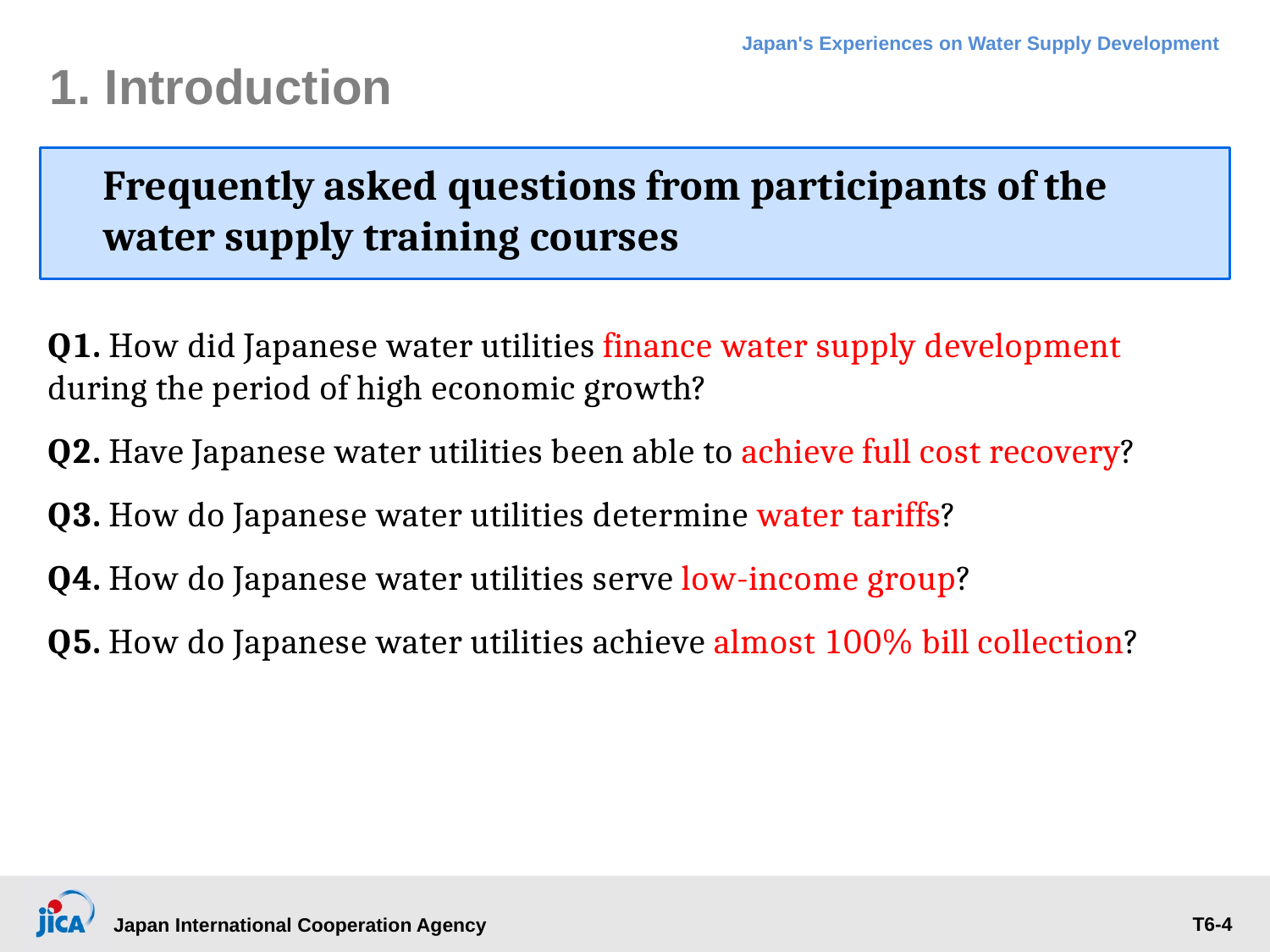

# 1. Introduction
Frequently asked questions from participants of the water supply training courses
Q1. How did Japanese water utilities finance water supply development during the period of high economic growth?
Q2. Have Japanese water utilities been able to achieve full cost recovery?
Q3. How do Japanese water utilities determine water tariffs?
Q4. How do Japanese water utilities serve low-income group?
Q5. How do Japanese water utilities achieve almost 100% bill collection?